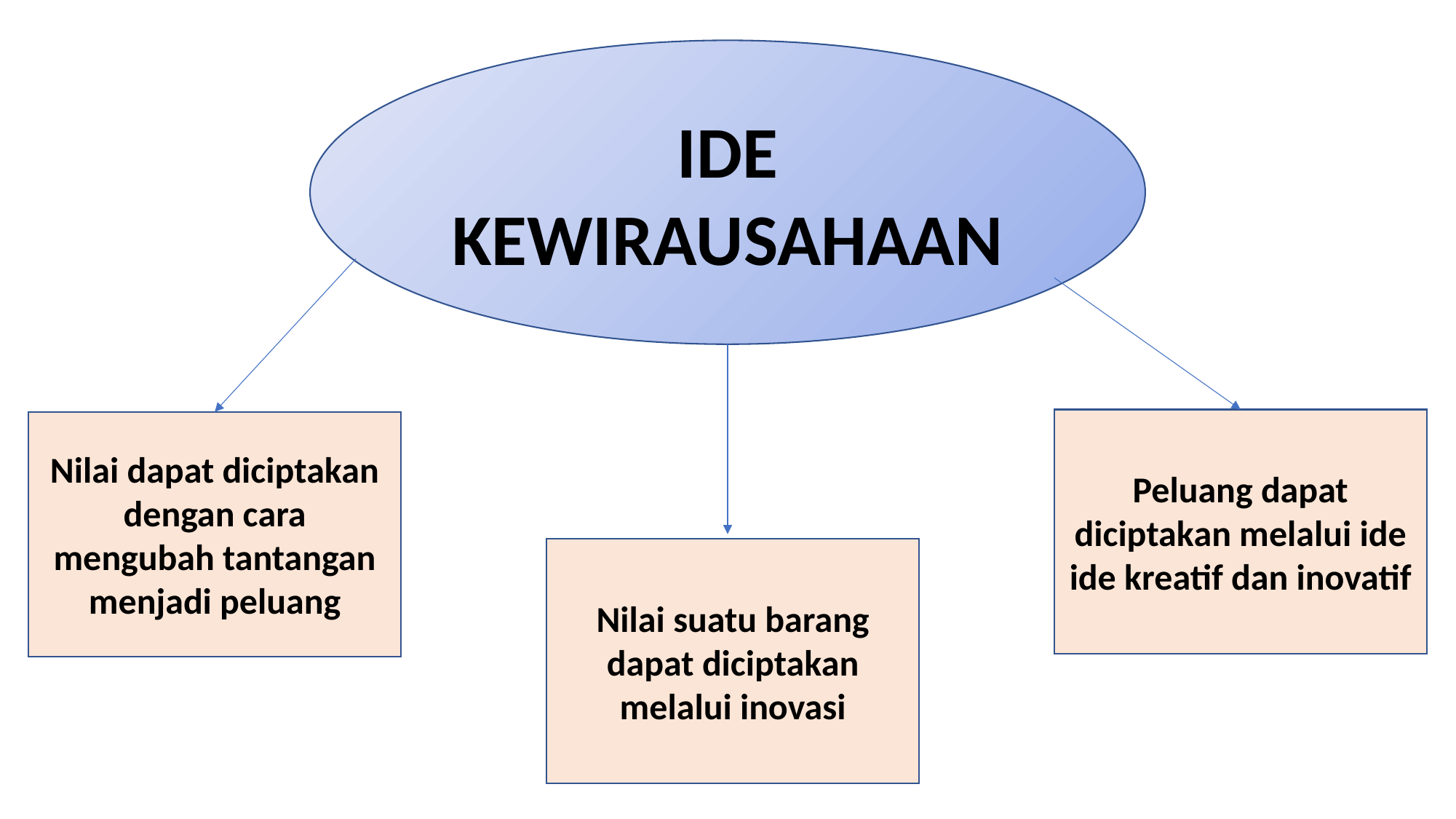

IDE KEWIRAUSAHAAN
Peluang dapat diciptakan melalui ide ide kreatif dan inovatif
Nilai dapat diciptakan dengan cara mengubah tantangan menjadi peluang
Nilai suatu barang dapat diciptakan melalui inovasi